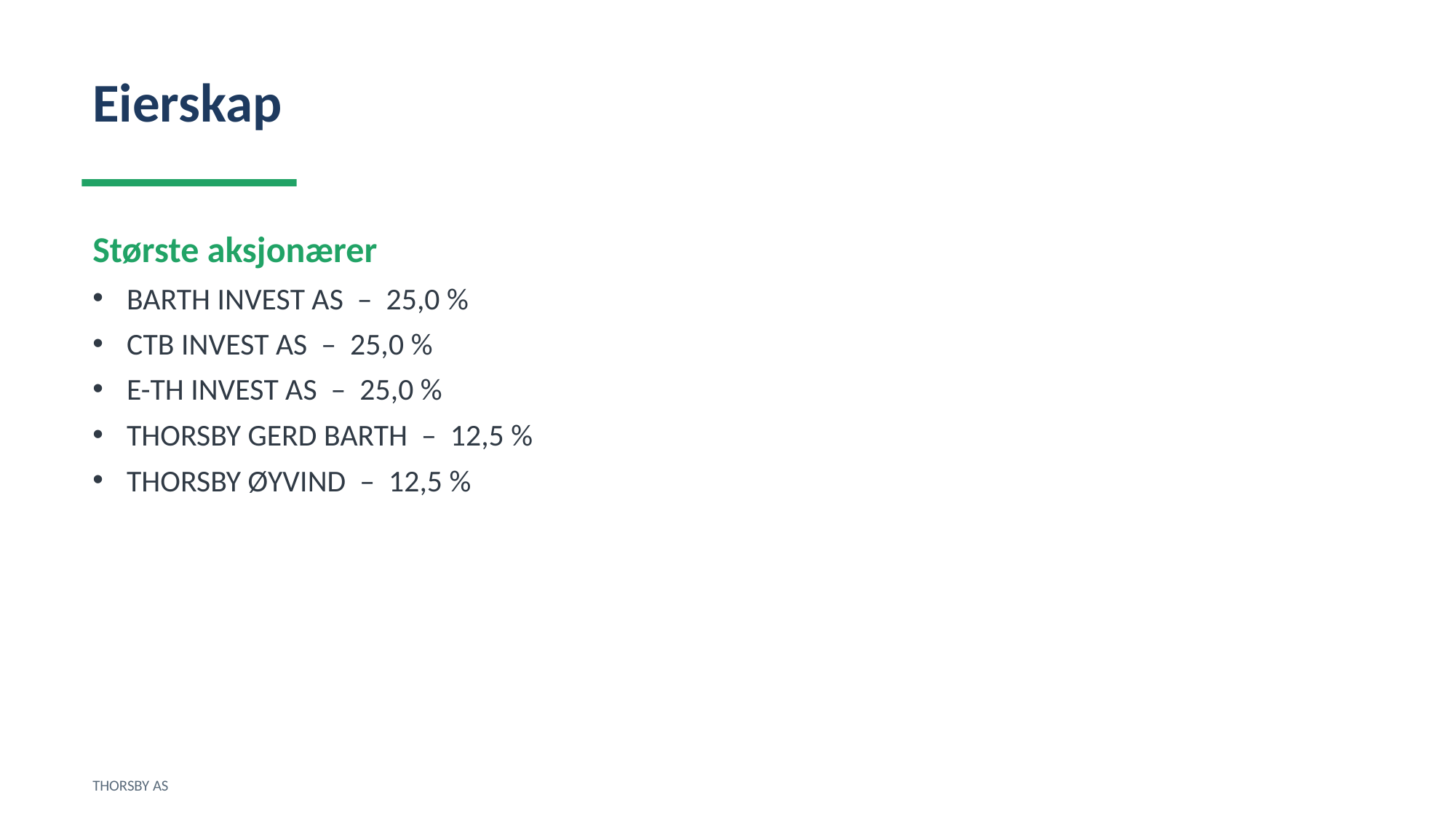

Eierskap

Største aksjonærer
BARTH INVEST AS  –  25,0 %
CTB INVEST AS  –  25,0 %
E-TH INVEST AS  –  25,0 %
THORSBY GERD BARTH  –  12,5 %
THORSBY ØYVIND  –  12,5 %
THORSBY AS